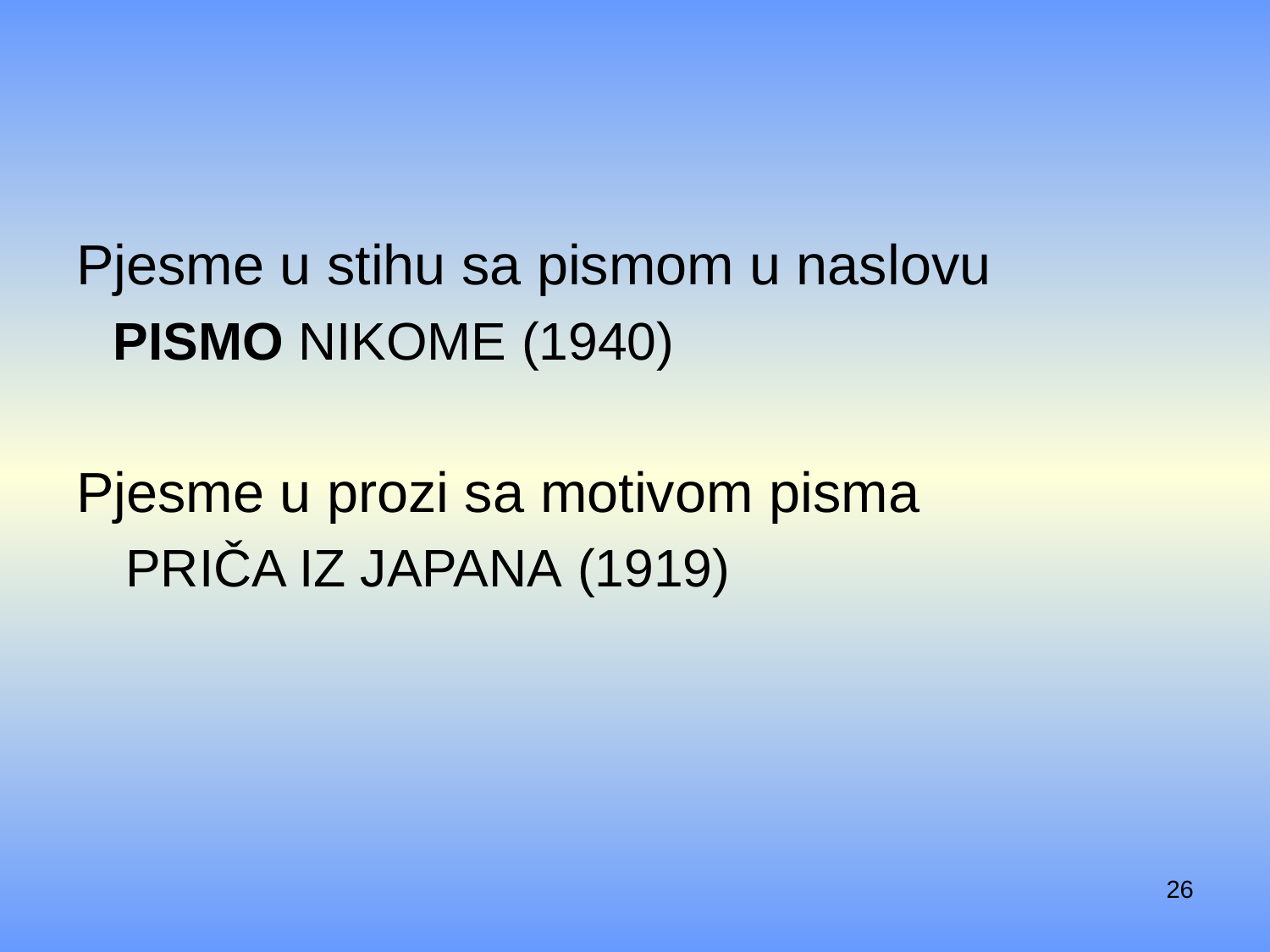

#
Pjesme u stihu sa pismom u naslovu
Pismo nikome (1940)

Pjesme u prozi sa motivom pisma
Priča iz Japana (1919)

26